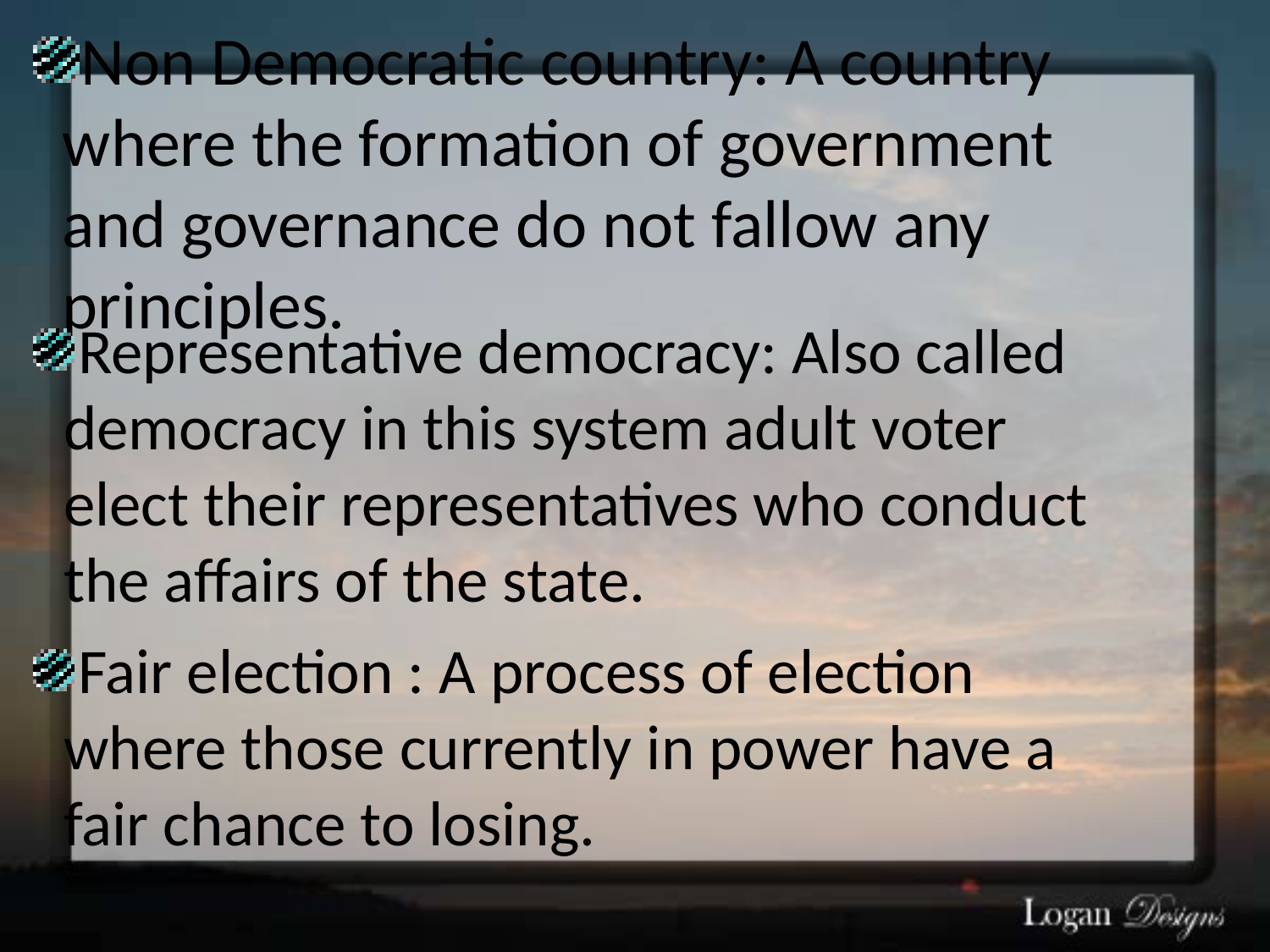

# Non Democratic country: A country where the formation of government and governance do not fallow any principles.
Representative democracy: Also called democracy in this system adult voter elect their representatives who conduct the affairs of the state.
Fair election : A process of election where those currently in power have a fair chance to losing.